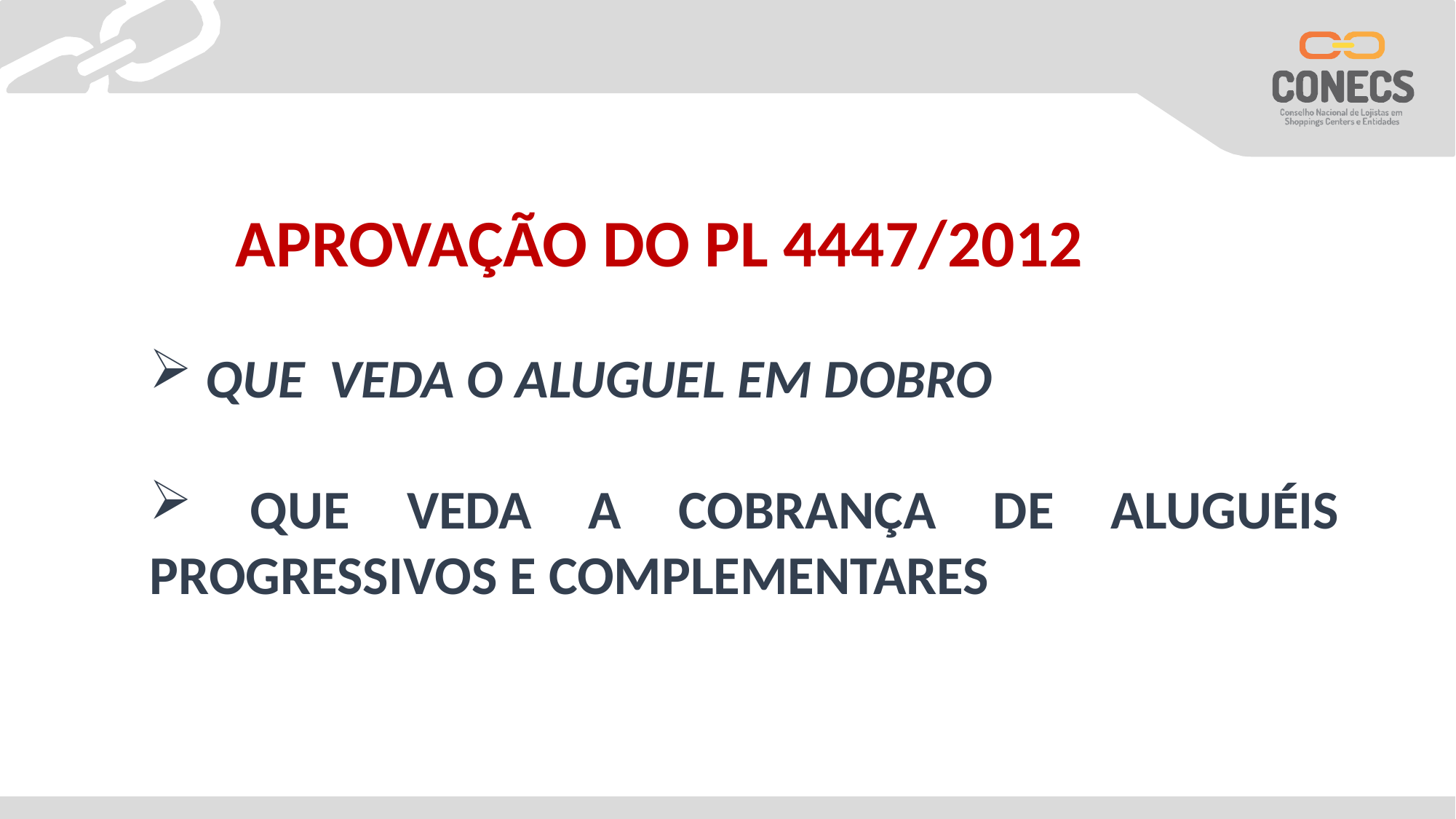

APROVAÇÃO DO PL 4447/2012
 QUE  VEDA O ALUGUEL EM DOBRO

 QUE VEDA A COBRANÇA DE ALUGUÉIS PROGRESSIVOS E COMPLEMENTARES